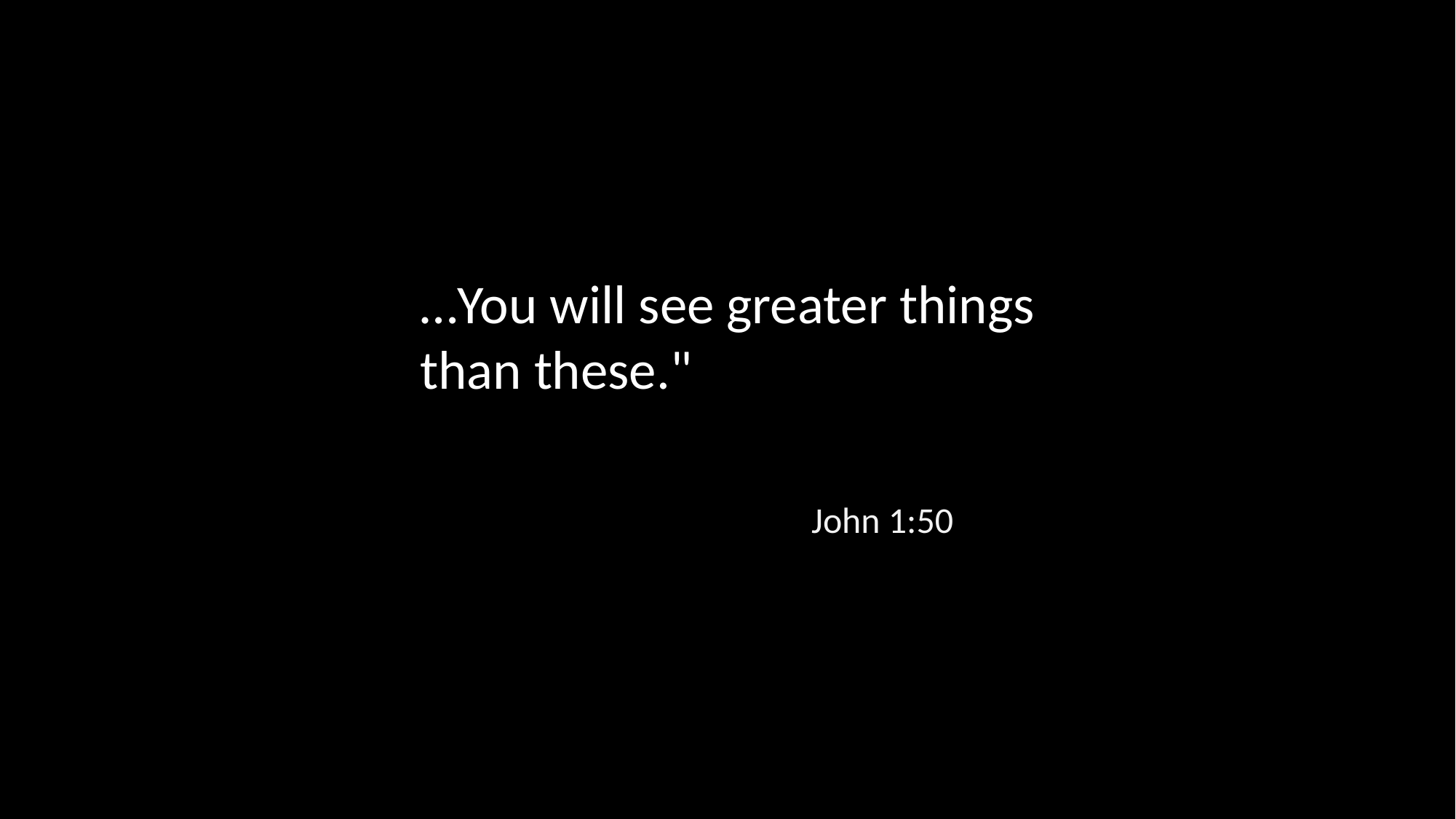

…You will see greater things than these."

John 1:50